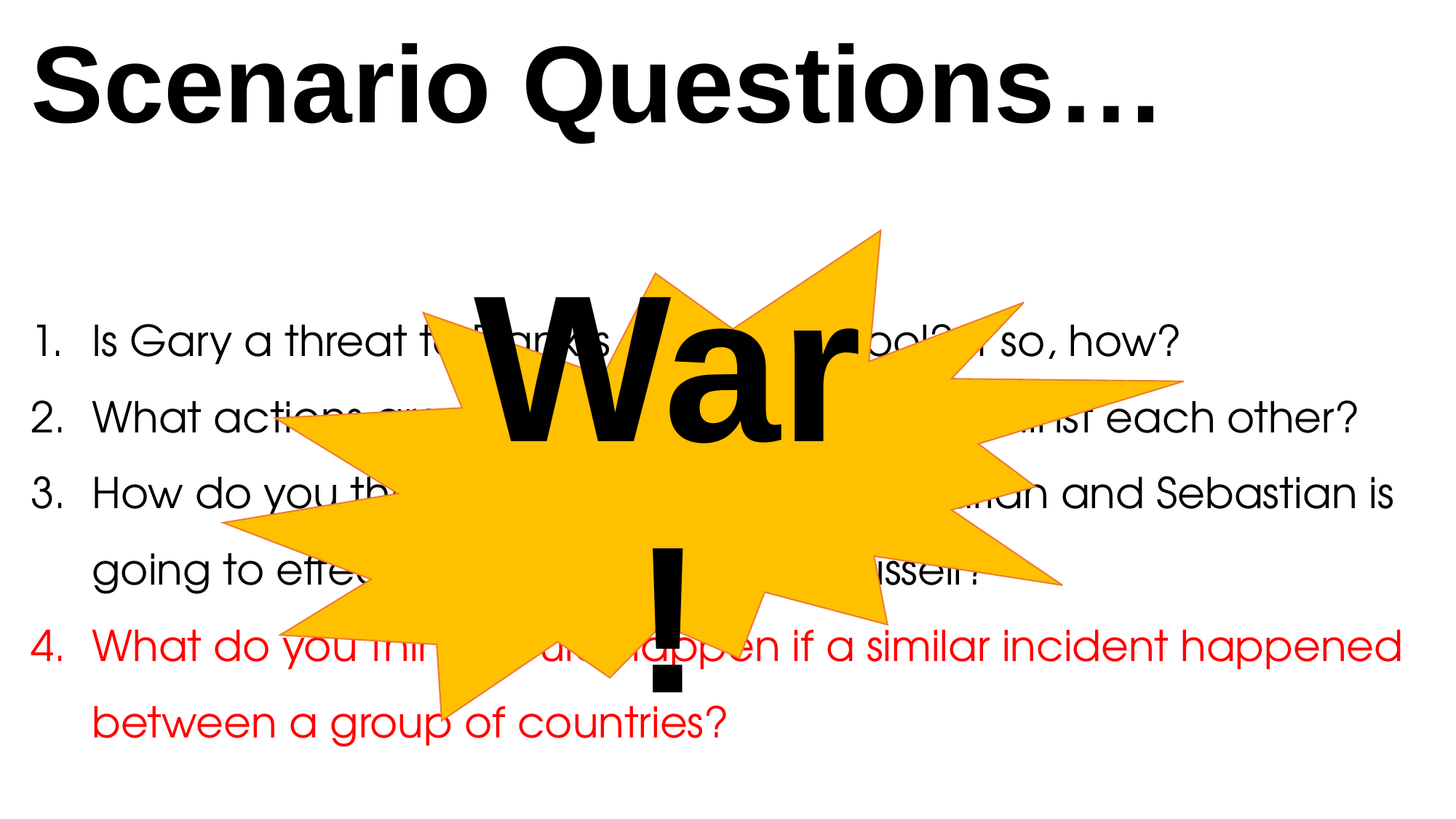

# Scenario Questions…
War!
Is Gary a threat to Frank’s status in school? If so, how?
What actions are putting Gary and Frank against each other?
How do you think the incident between Adrian and Sebastian is going to effect Frank, Gary, Ian and Russell?
What do you think would happen if a similar incident happened between a group of countries?